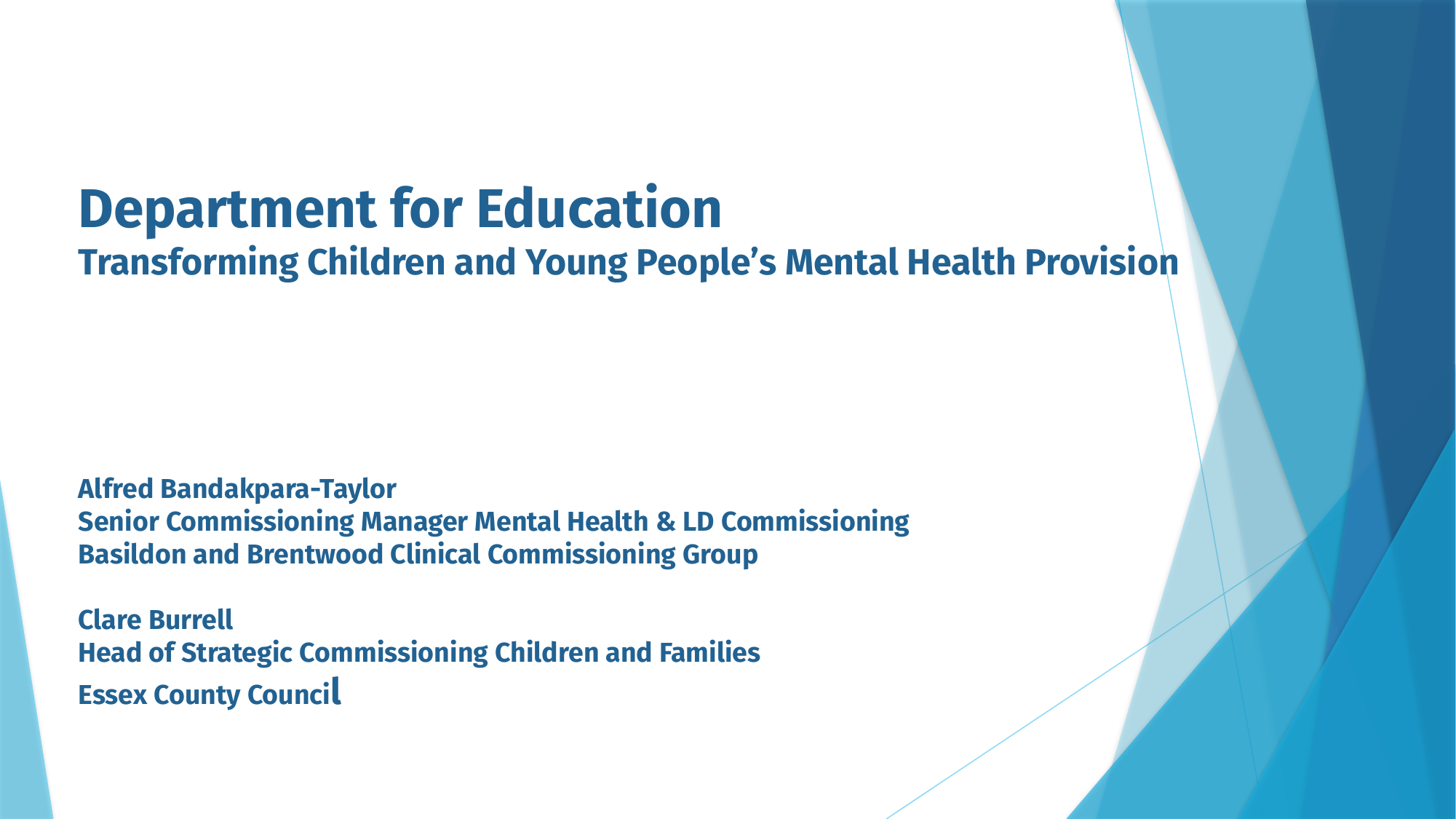

Department for Education
Transforming Children and Young People’s Mental Health Provision

Alfred Bandakpara-Taylor
Senior Commissioning Manager Mental Health & LD Commissioning
Basildon and Brentwood Clinical Commissioning Group

Clare Burrell
Head of Strategic Commissioning Children and Families
Essex County Council